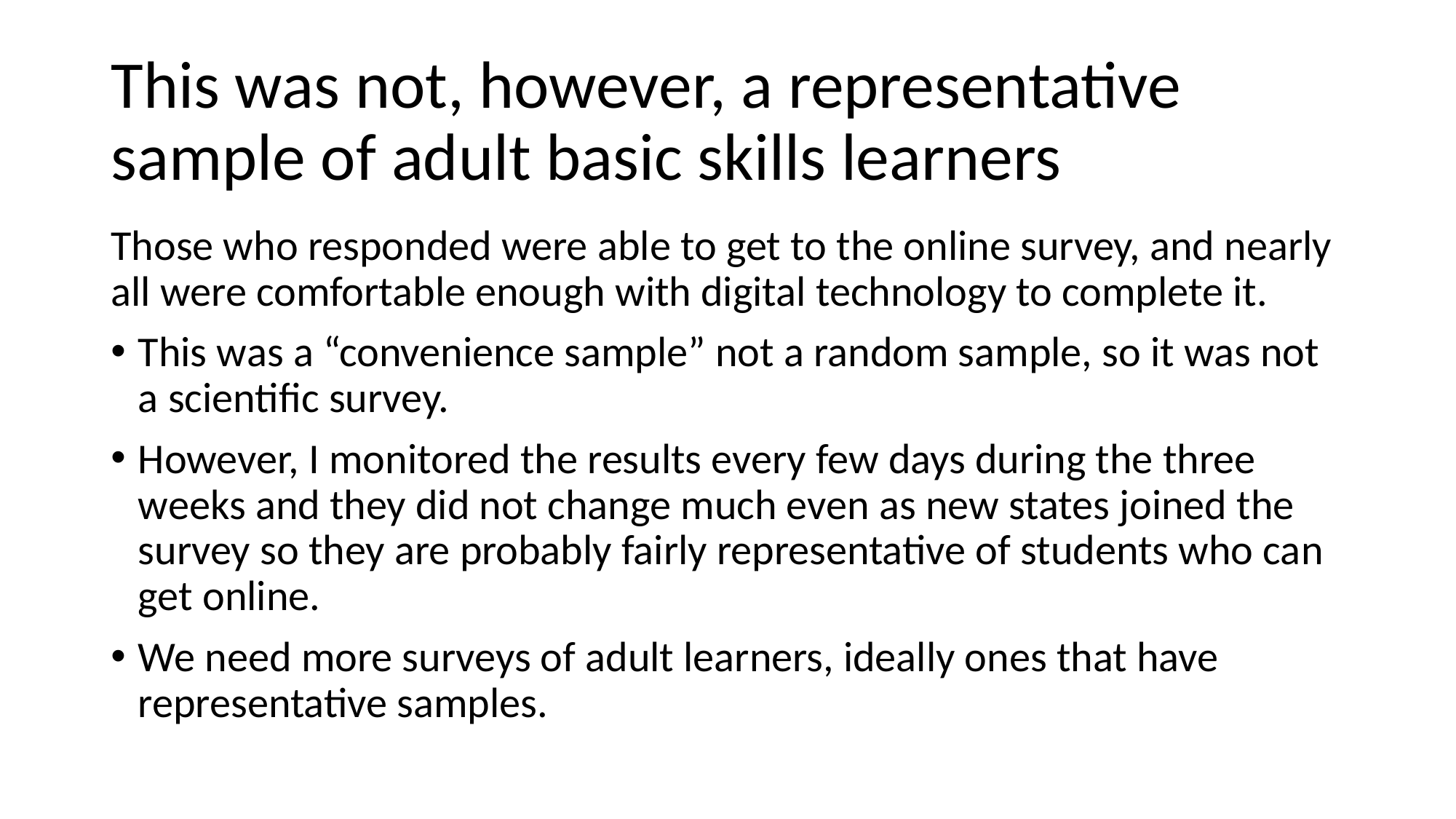

# This was not, however, a representative sample of adult basic skills learners
Those who responded were able to get to the online survey, and nearly all were comfortable enough with digital technology to complete it.
This was a “convenience sample” not a random sample, so it was not a scientific survey.
However, I monitored the results every few days during the three weeks and they did not change much even as new states joined the survey so they are probably fairly representative of students who can get online.
We need more surveys of adult learners, ideally ones that have representative samples.